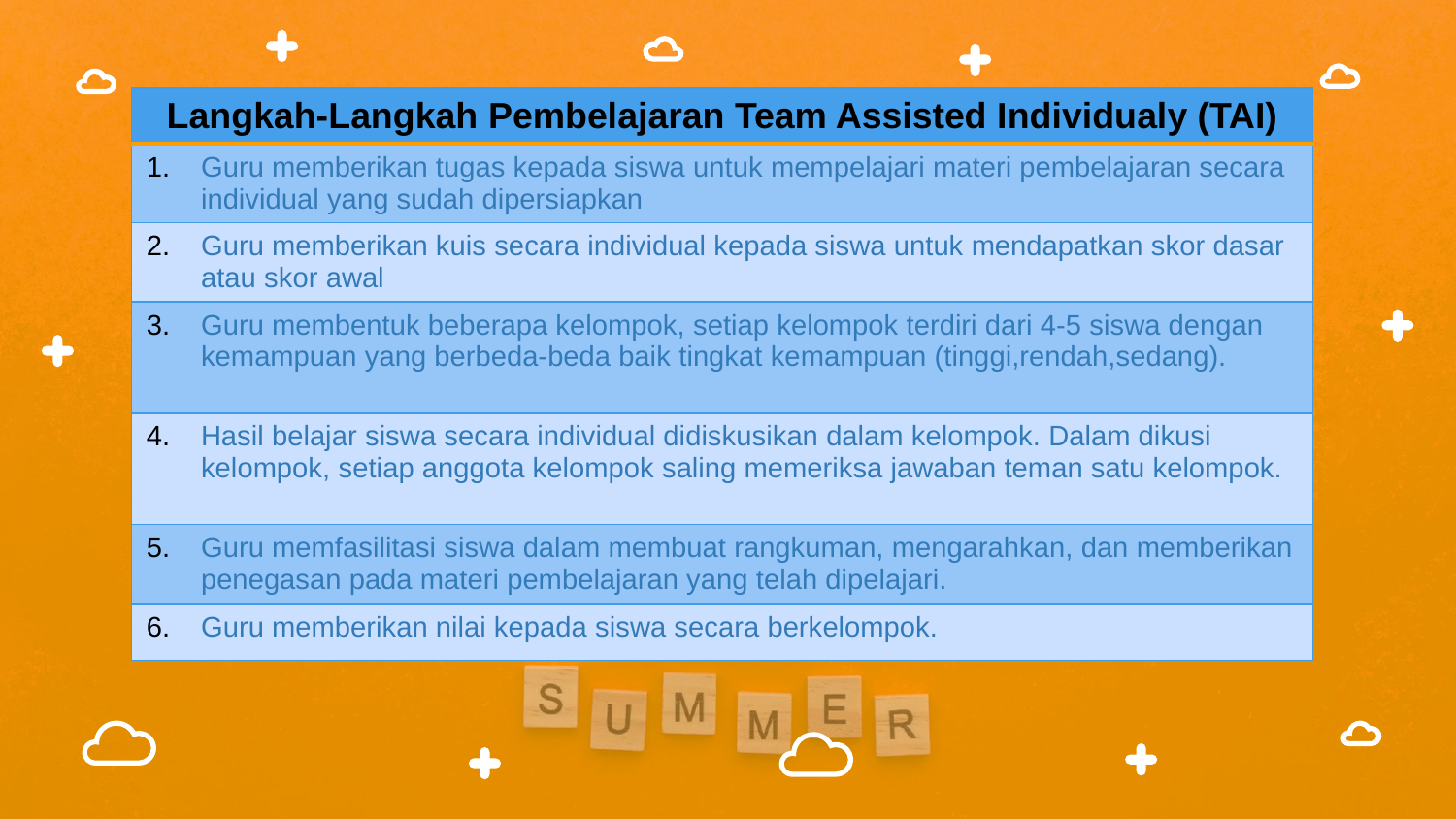

| Langkah-Langkah Pembelajaran Team Assisted Individualy (TAI) |
| --- |
| Guru memberikan tugas kepada siswa untuk mempelajari materi pembelajaran secara individual yang sudah dipersiapkan |
| Guru memberikan kuis secara individual kepada siswa untuk mendapatkan skor dasar atau skor awal |
| Guru membentuk beberapa kelompok, setiap kelompok terdiri dari 4-5 siswa dengan kemampuan yang berbeda-beda baik tingkat kemampuan (tinggi,rendah,sedang). |
| Hasil belajar siswa secara individual didiskusikan dalam kelompok. Dalam dikusi kelompok, setiap anggota kelompok saling memeriksa jawaban teman satu kelompok. |
| Guru memfasilitasi siswa dalam membuat rangkuman, mengarahkan, dan memberikan penegasan pada materi pembelajaran yang telah dipelajari. |
| Guru memberikan nilai kepada siswa secara berkelompok. |
#